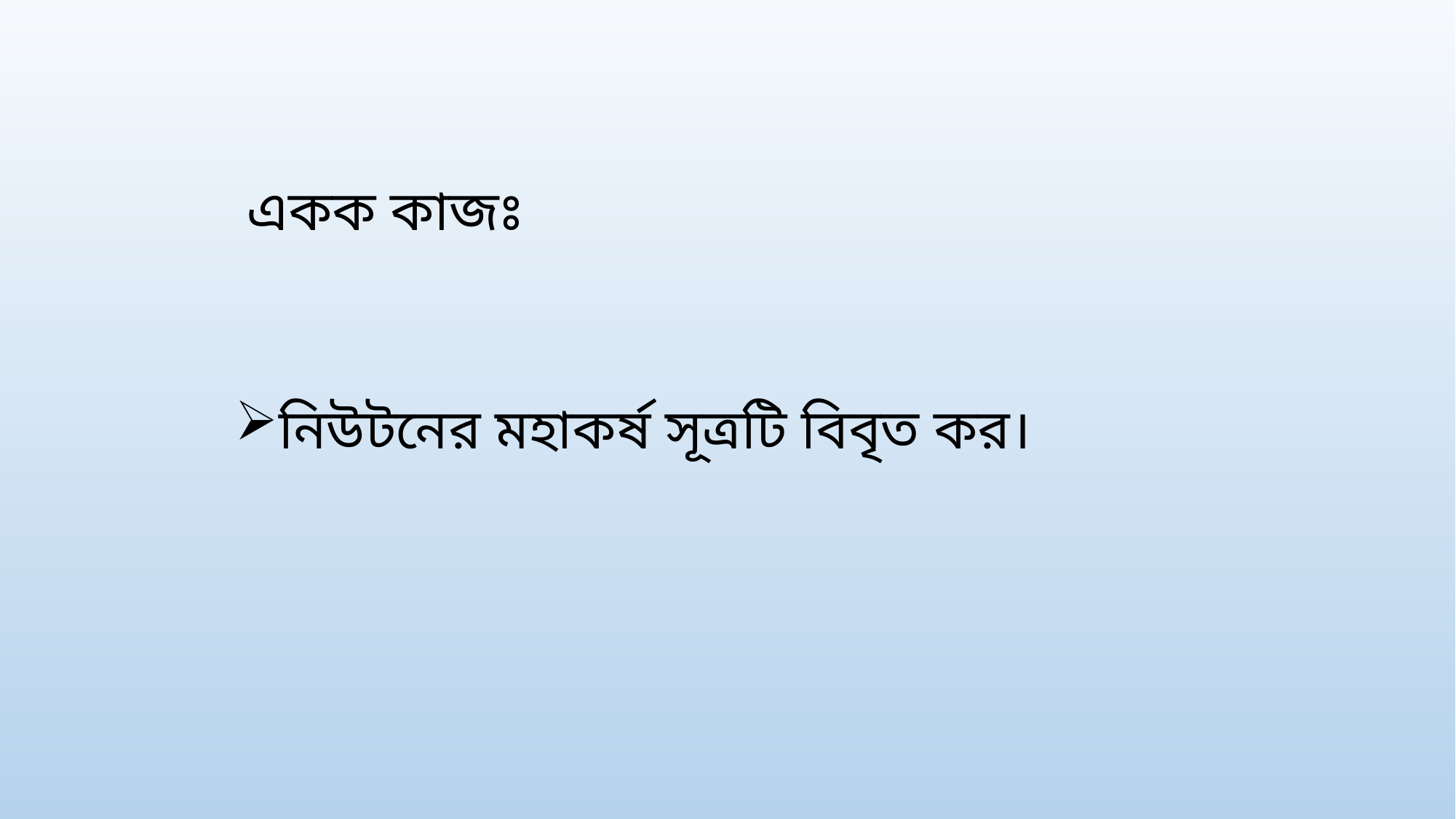

একক কাজঃ
নিউটনের মহাকর্ষ সূত্রটি বিবৃত কর।